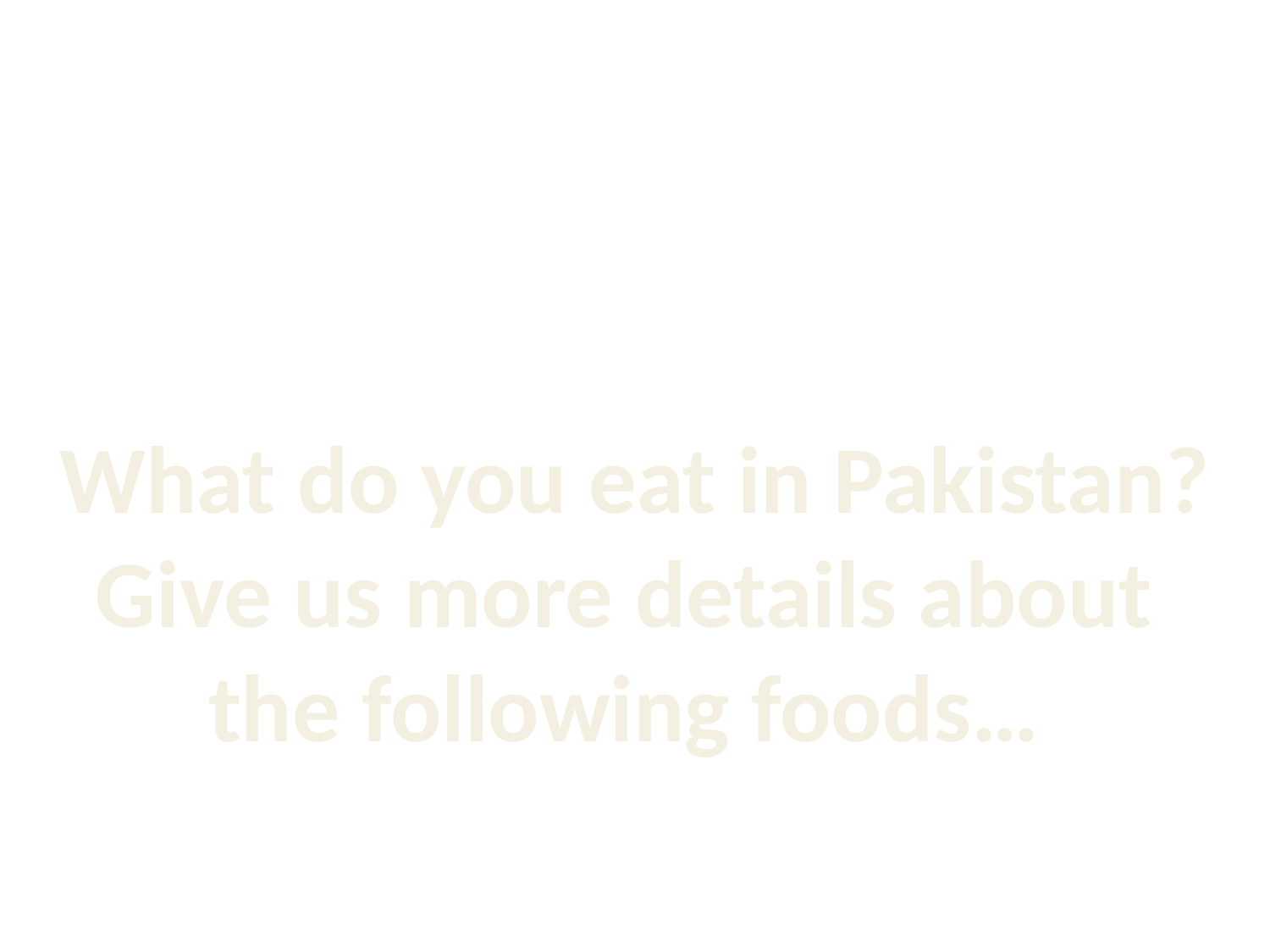

What do you eat in Pakistan?
Give us more details about
the following foods…